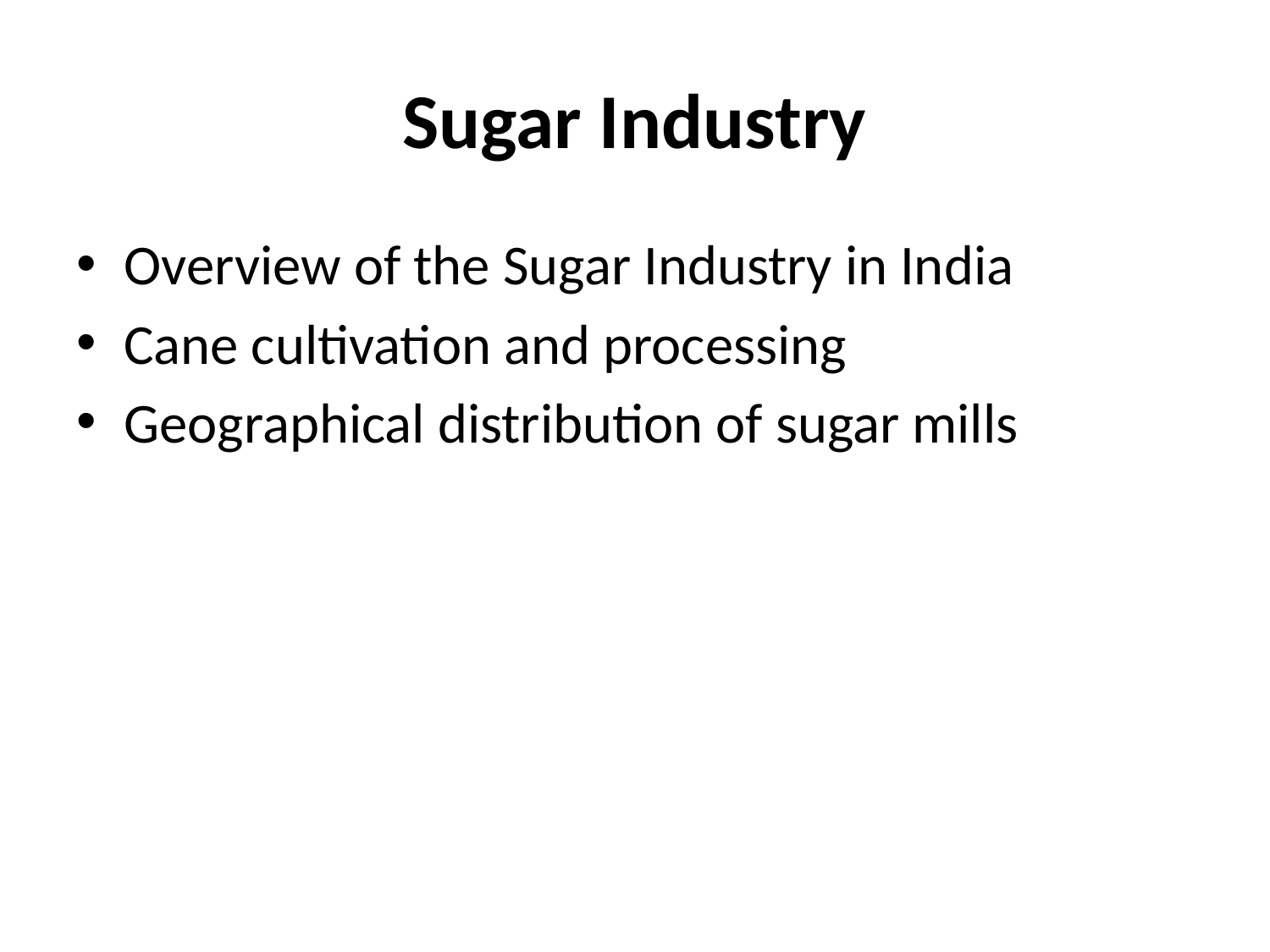

# Sugar Industry
Overview of the Sugar Industry in India
Cane cultivation and processing
Geographical distribution of sugar mills